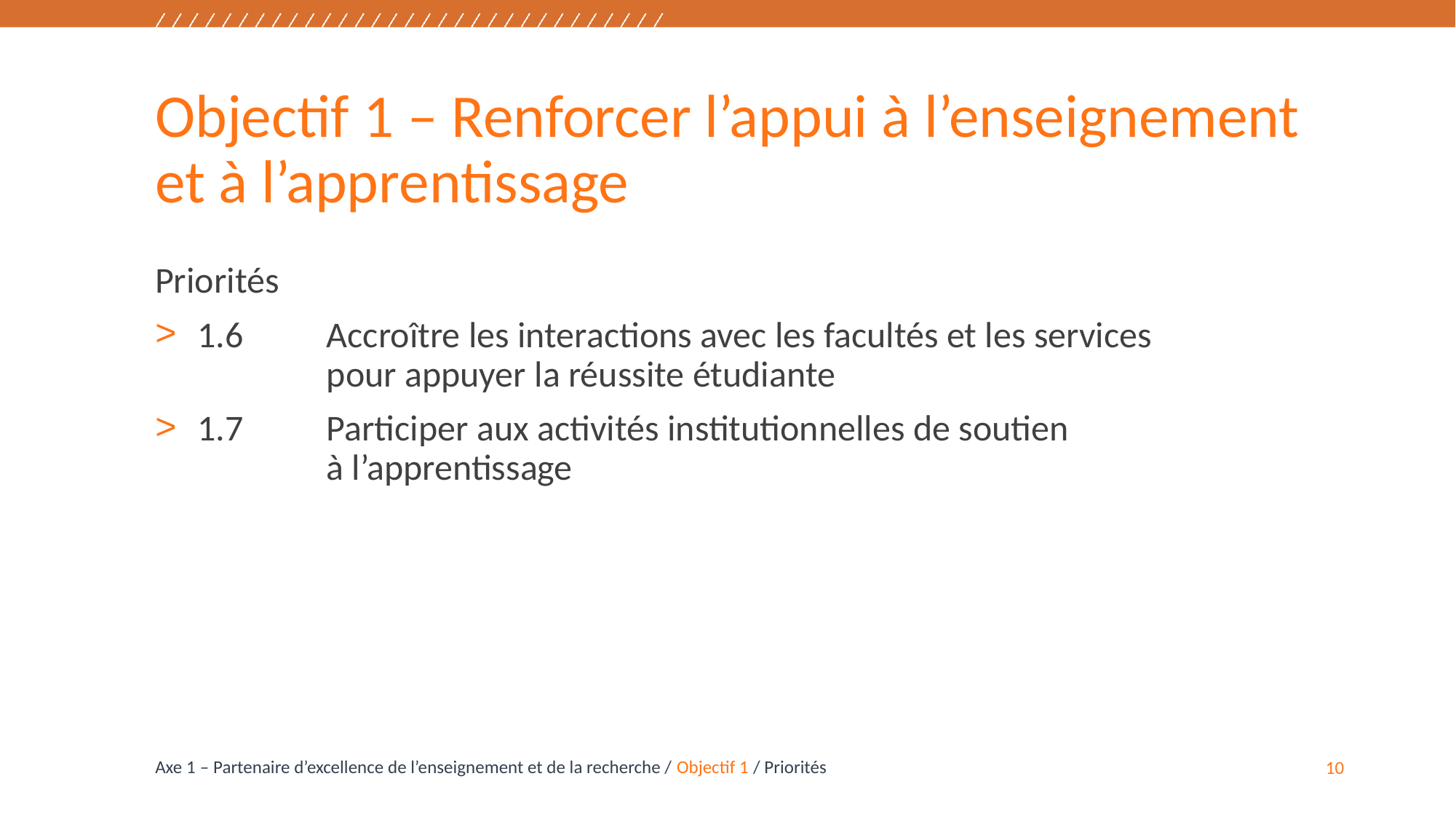

# Objectif 1 – Renforcer l’appui à l’enseignement et à l’apprentissage
Priorités
1.6	Accroître les interactions avec les facultés et les services
	pour appuyer la réussite étudiante
1.7	Participer aux activités institutionnelles de soutien
	à l’apprentissage
10
Axe 1 – Partenaire d’excellence de l’enseignement et de la recherche / Objectif 1 / Priorités